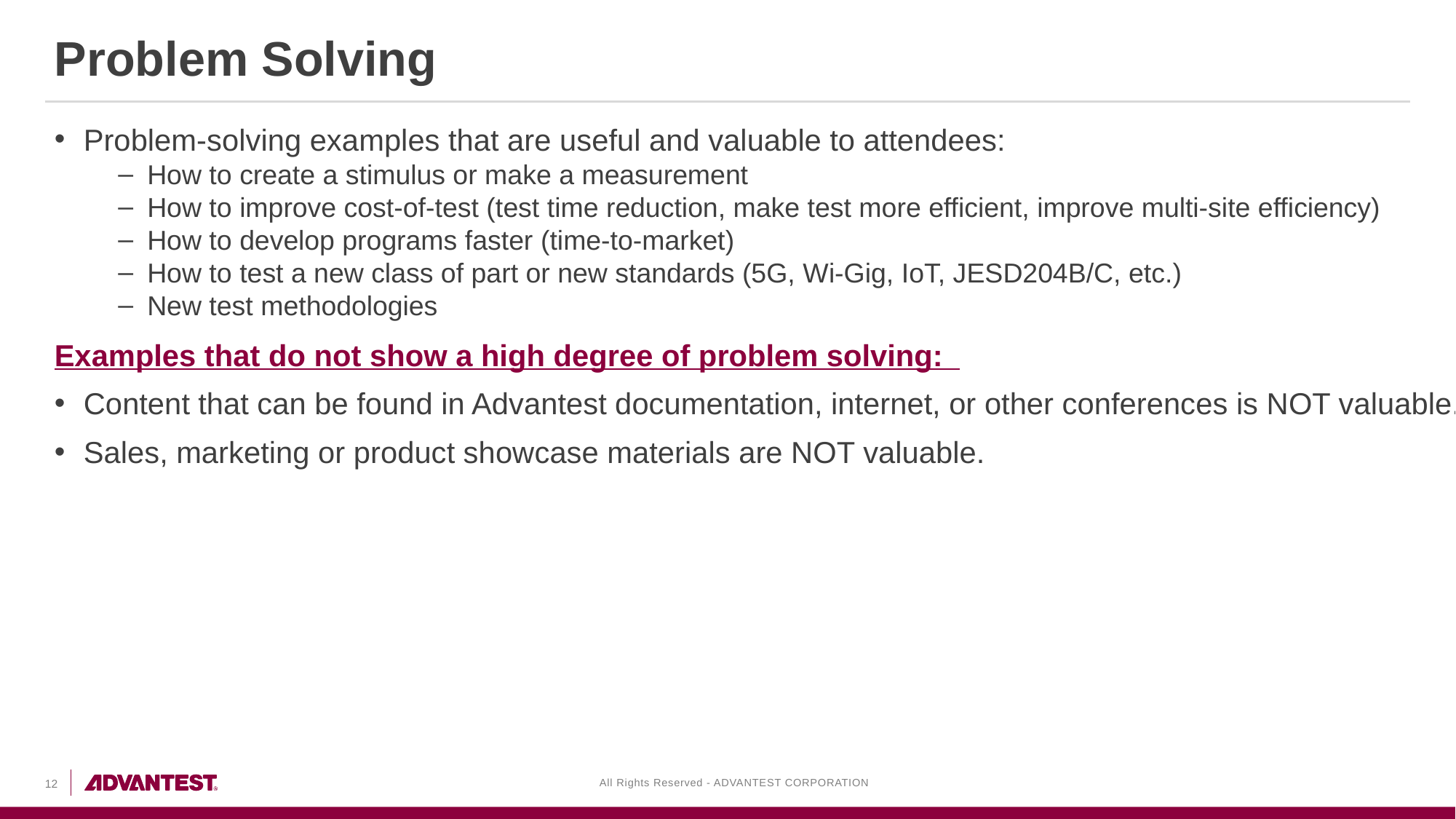

Problem Solving
Problem-solving examples that are useful and valuable to attendees:
How to create a stimulus or make a measurement
How to improve cost-of-test (test time reduction, make test more efficient, improve multi-site efficiency)
How to develop programs faster (time-to-market)
How to test a new class of part or new standards (5G, Wi-Gig, IoT, JESD204B/C, etc.)
New test methodologies
Examples that do not show a high degree of problem solving:
Content that can be found in Advantest documentation, internet, or other conferences is NOT valuable.
Sales, marketing or product showcase materials are NOT valuable.